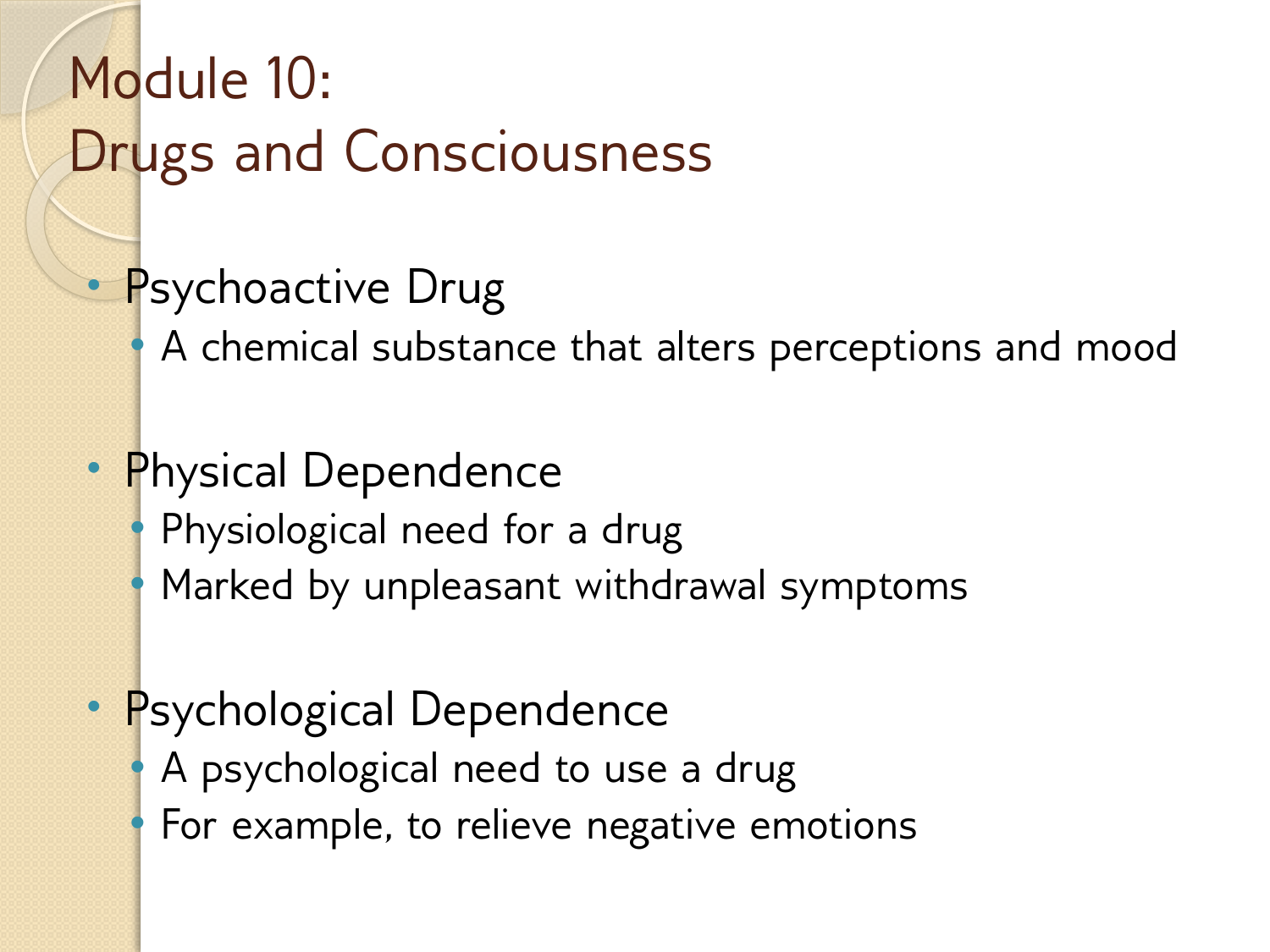

# Module 10: Drugs and Consciousness
Psychoactive Drug
A chemical substance that alters perceptions and mood

Physical Dependence
Physiological need for a drug
Marked by unpleasant withdrawal symptoms

Psychological Dependence
A psychological need to use a drug
For example, to relieve negative emotions